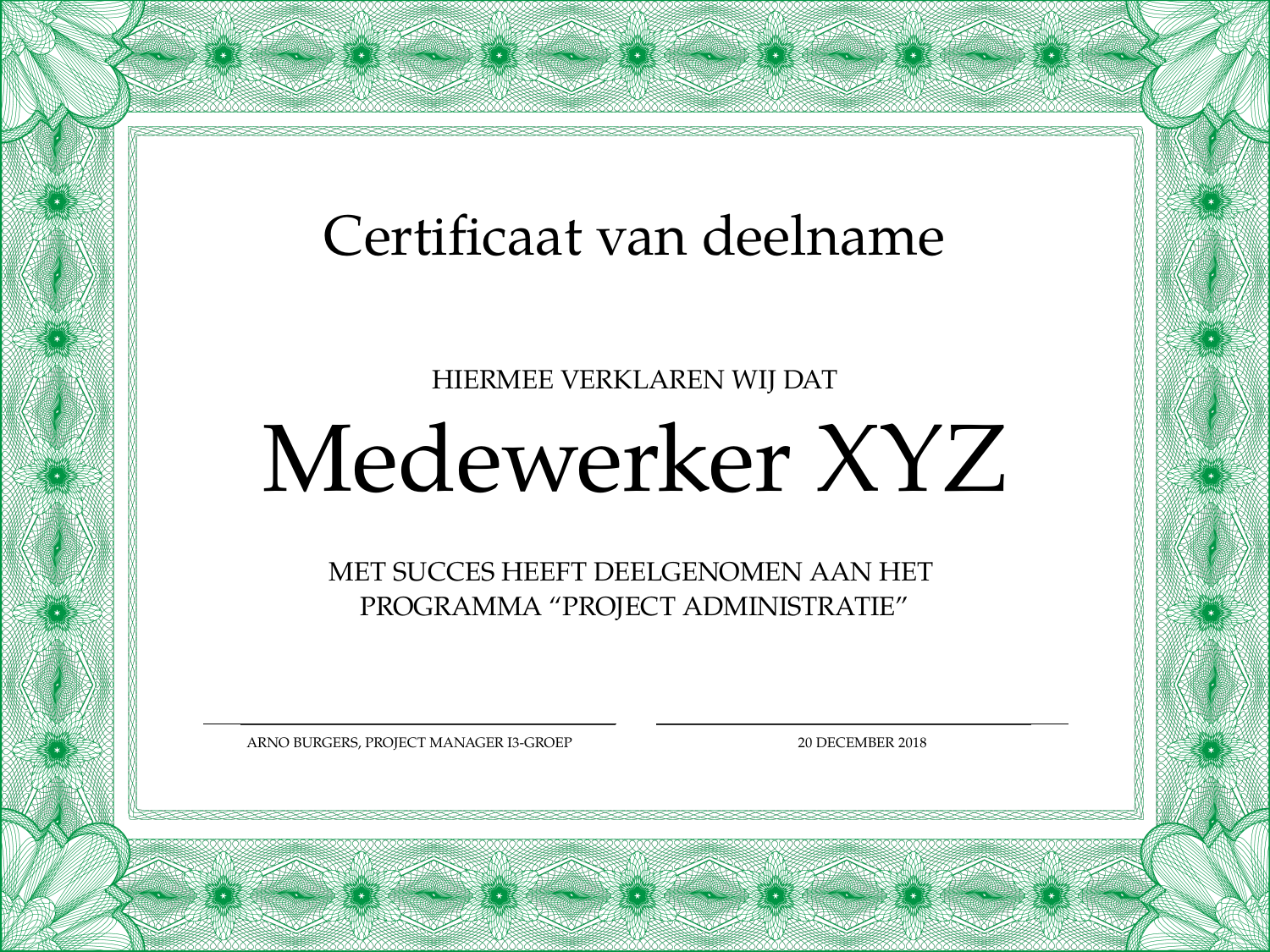

Certificaat van deelname
Hiermee verklaren wij dat
Medewerker XYZ
met succes heeft deelgenomen aan het
programma “Project administratie”
Arno Burgers, Project Manager I3-groep
20 december 2018